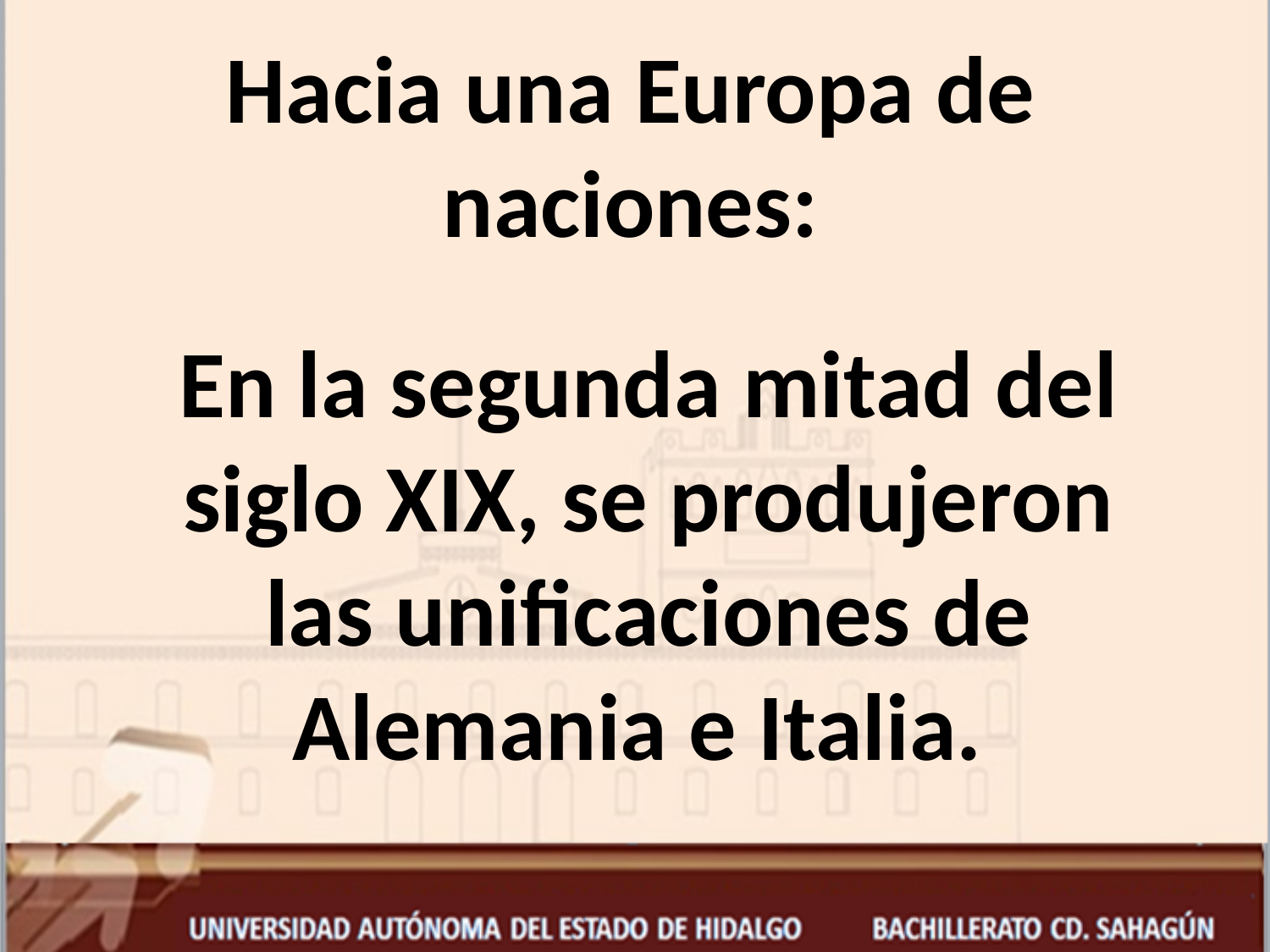

# Hacia una Europa de naciones:

En la segunda mitad del siglo XIX, se produjeron las unificaciones de Alemania e Italia.